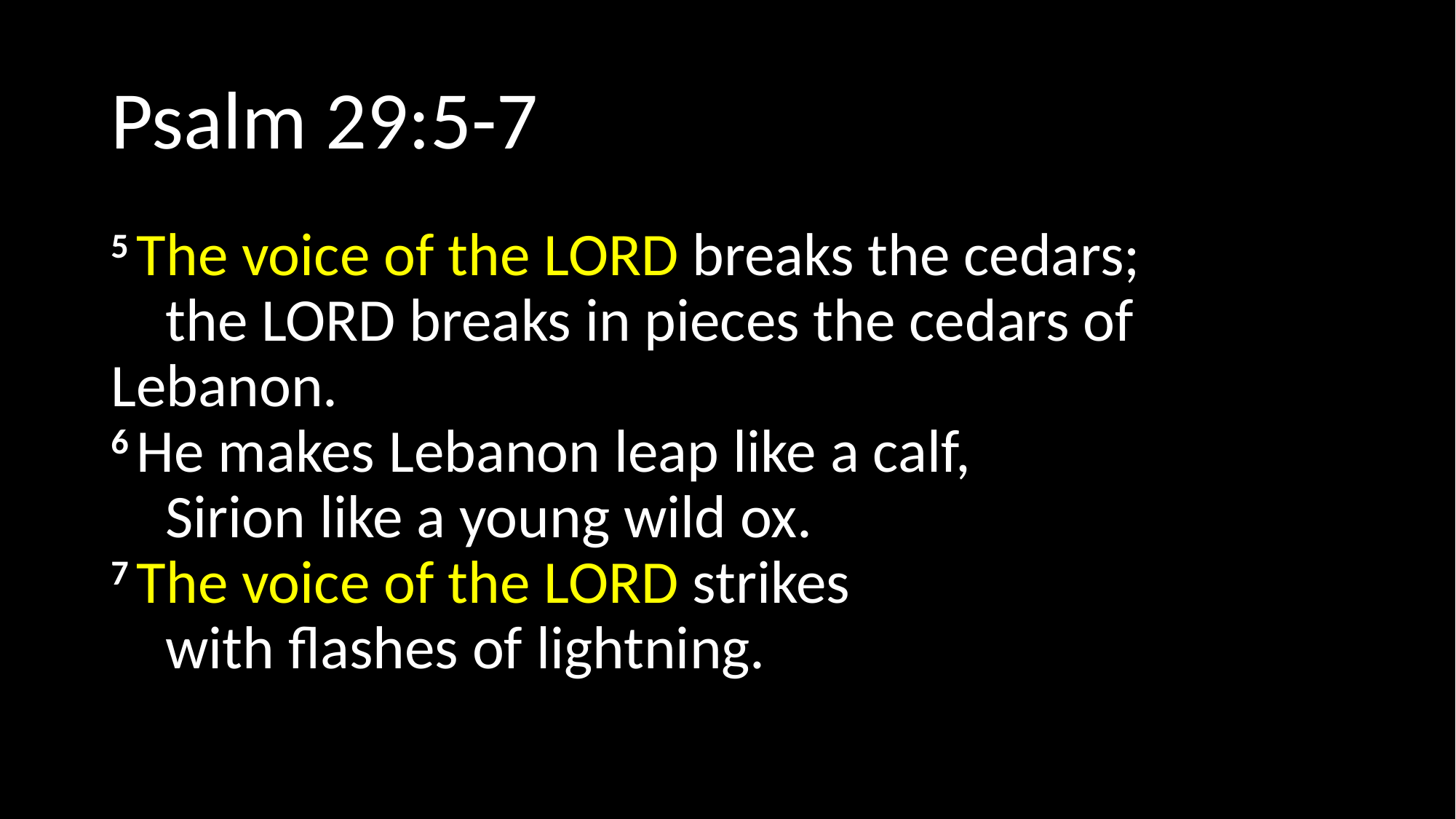

# Psalm 29:5-7
5 The voice of the Lord breaks the cedars;
    the Lord breaks in pieces the cedars of Lebanon.
6 He makes Lebanon leap like a calf,
    Sirion like a young wild ox.
7 The voice of the Lord strikes
    with flashes of lightning.